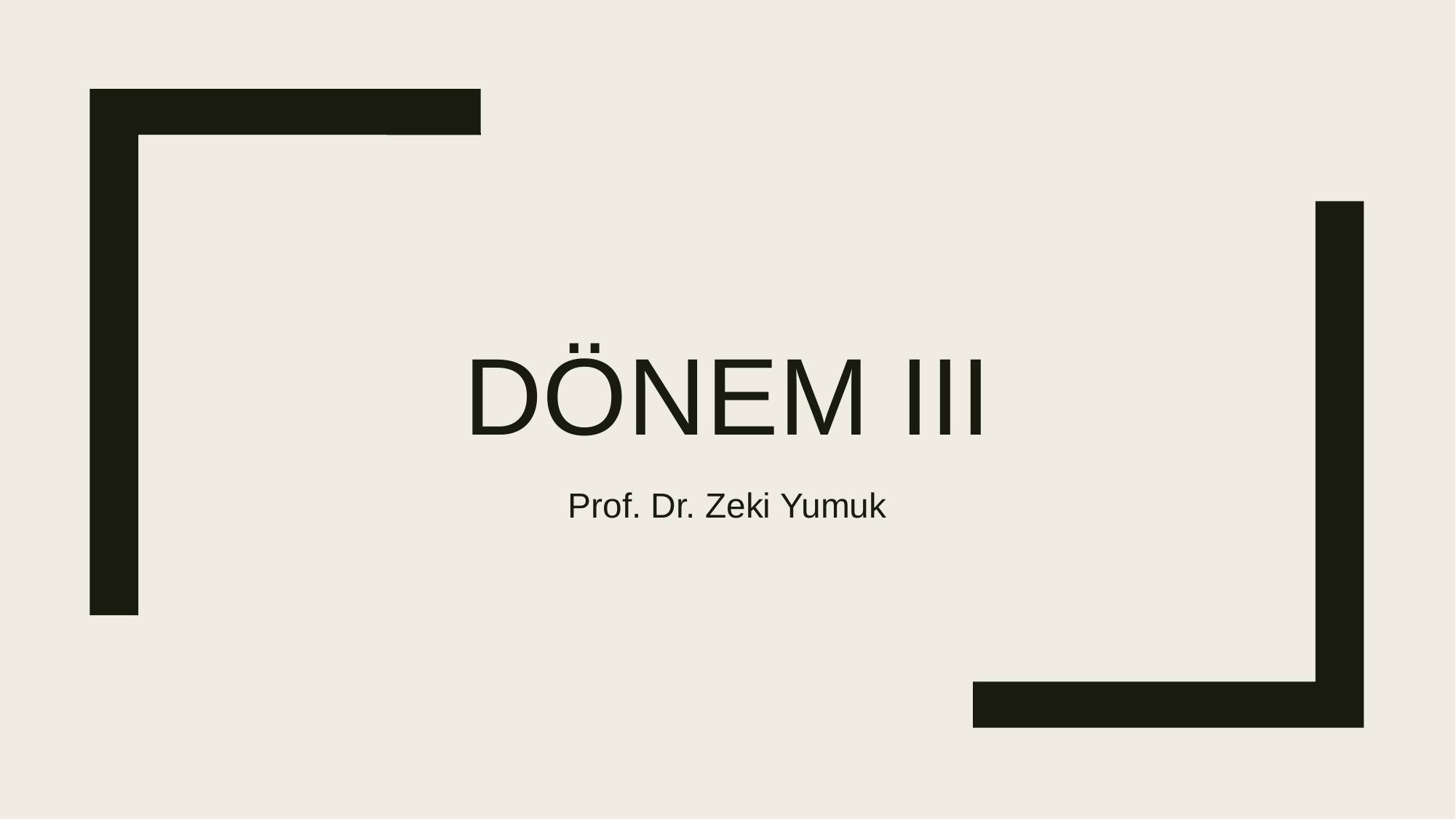

# Dönem ıII
Prof. Dr. Zeki Yumuk